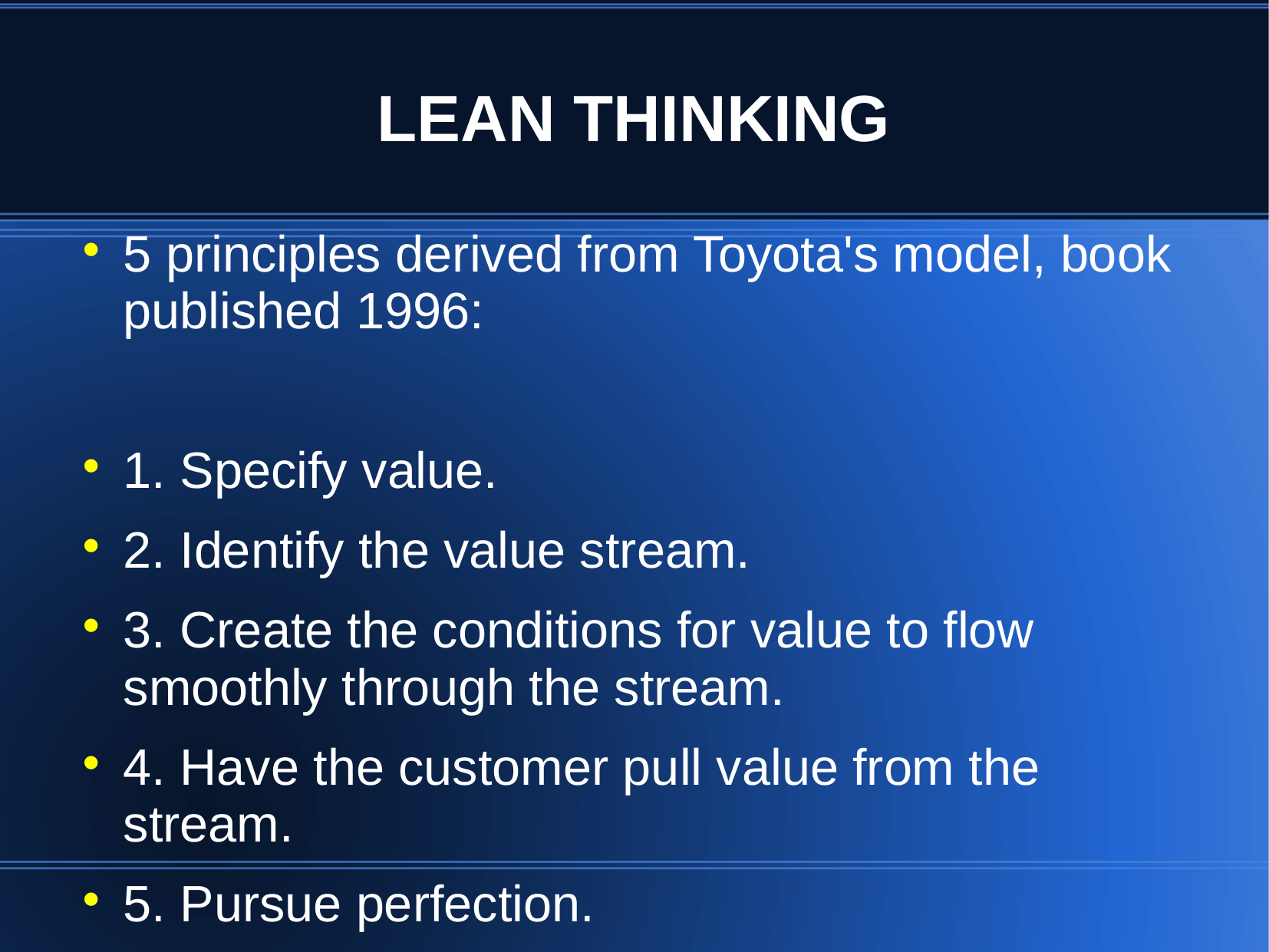

# LEAN THINKING
5 principles derived from Toyota's model, book published 1996:

1. Specify value.
2. Identify the value stream.
3. Create the conditions for value to flow smoothly through the stream.
4. Have the customer pull value from the stream.
5. Pursue perfection.